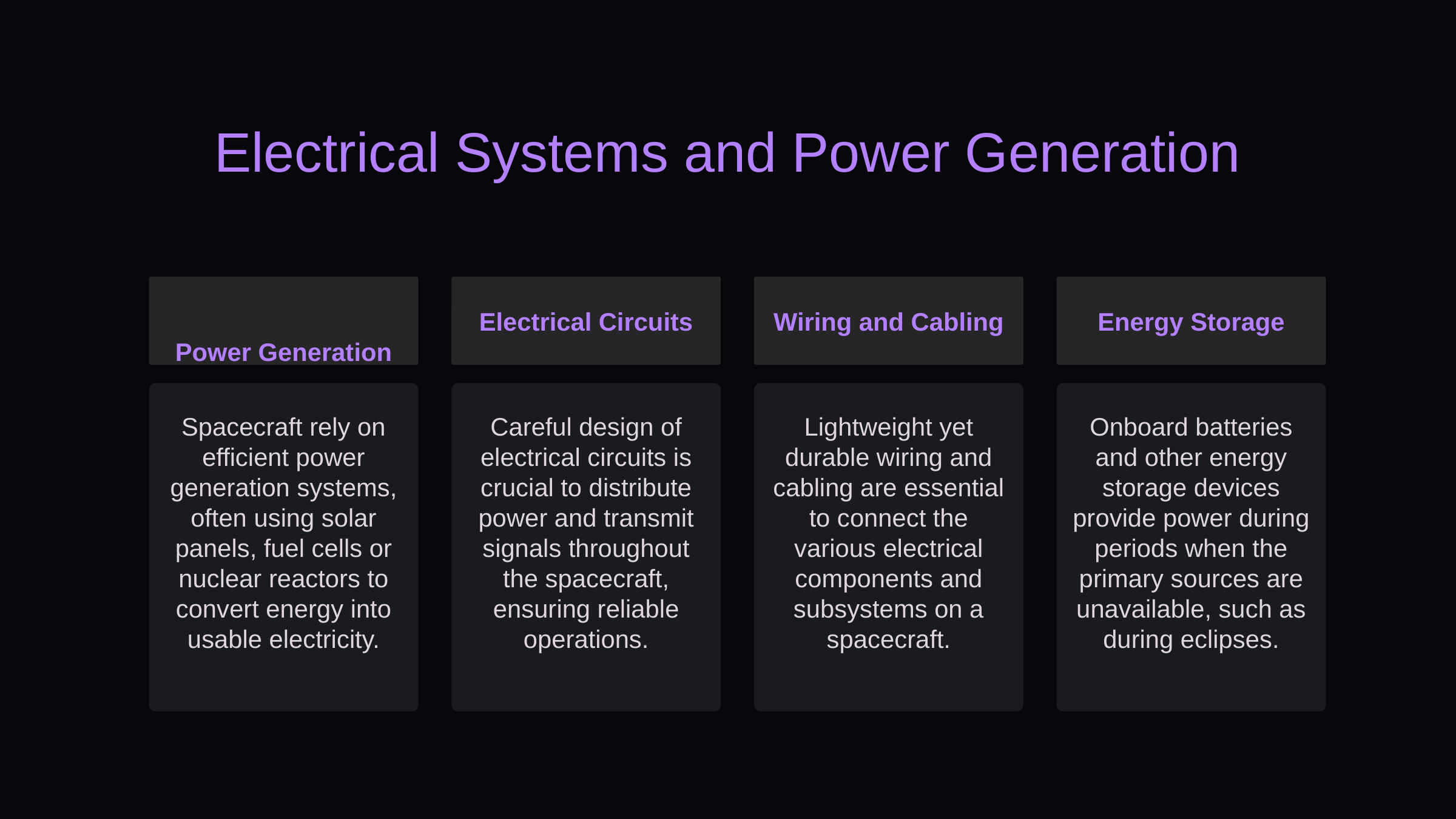

Electrical Systems and Power Generation
Power Generation
Electrical Circuits
Wiring and Cabling
Energy Storage
Spacecraft rely on efficient power generation systems, often using solar panels, fuel cells or nuclear reactors to convert energy into usable electricity.

Careful design of electrical circuits is crucial to distribute power and transmit signals throughout the spacecraft, ensuring reliable operations.

Lightweight yet durable wiring and cabling are essential to connect the various electrical components and subsystems on a spacecraft.

Onboard batteries and other energy storage devices provide power during periods when the primary sources are unavailable, such as during eclipses.